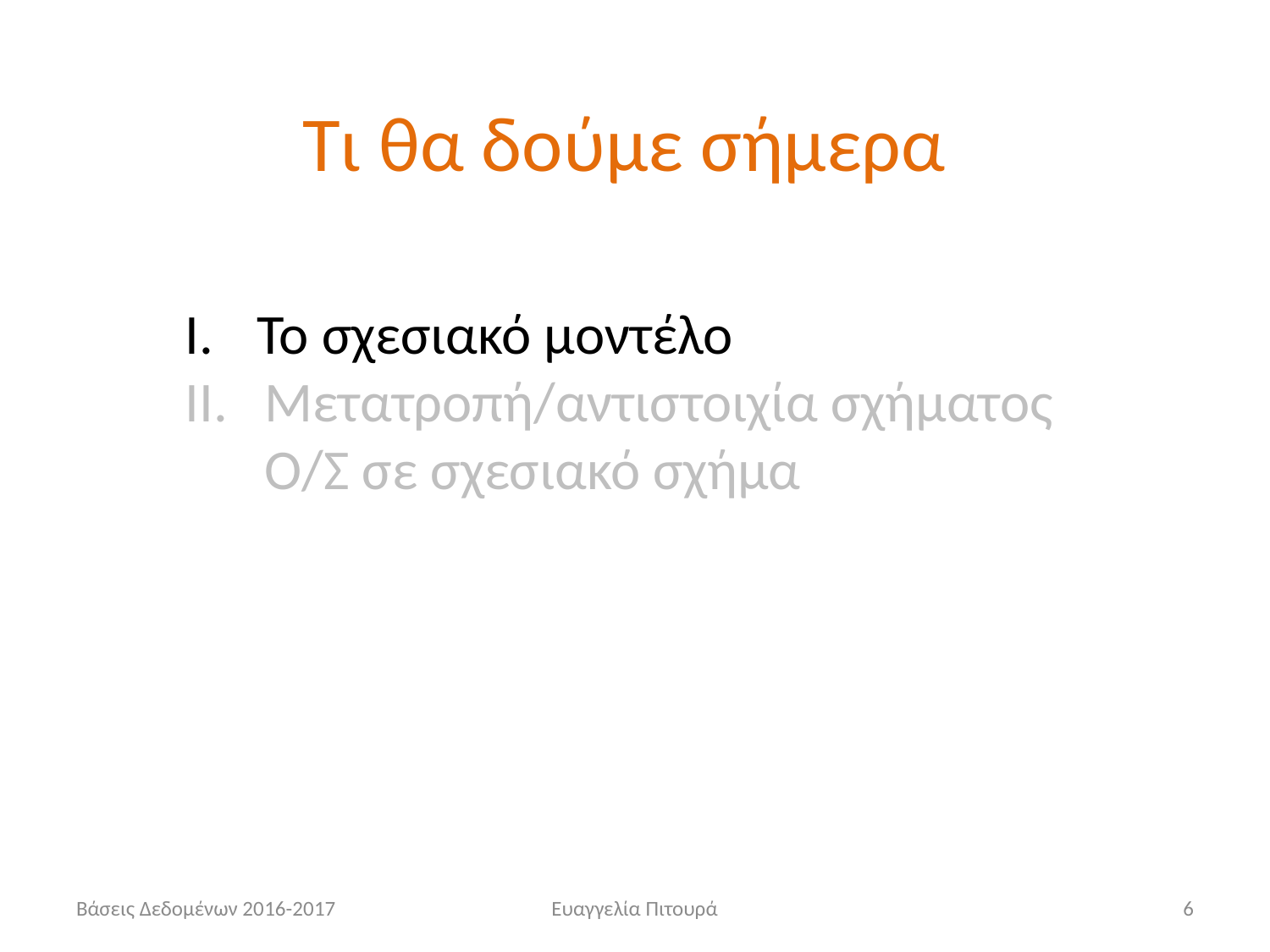

Τι θα δούμε σήμερα
Το σχεσιακό μοντέλο
Μετατροπή/αντιστοιχία σχήματος Ο/Σ σε σχεσιακό σχήμα
Βάσεις Δεδομένων 2016-2017
Ευαγγελία Πιτουρά
6